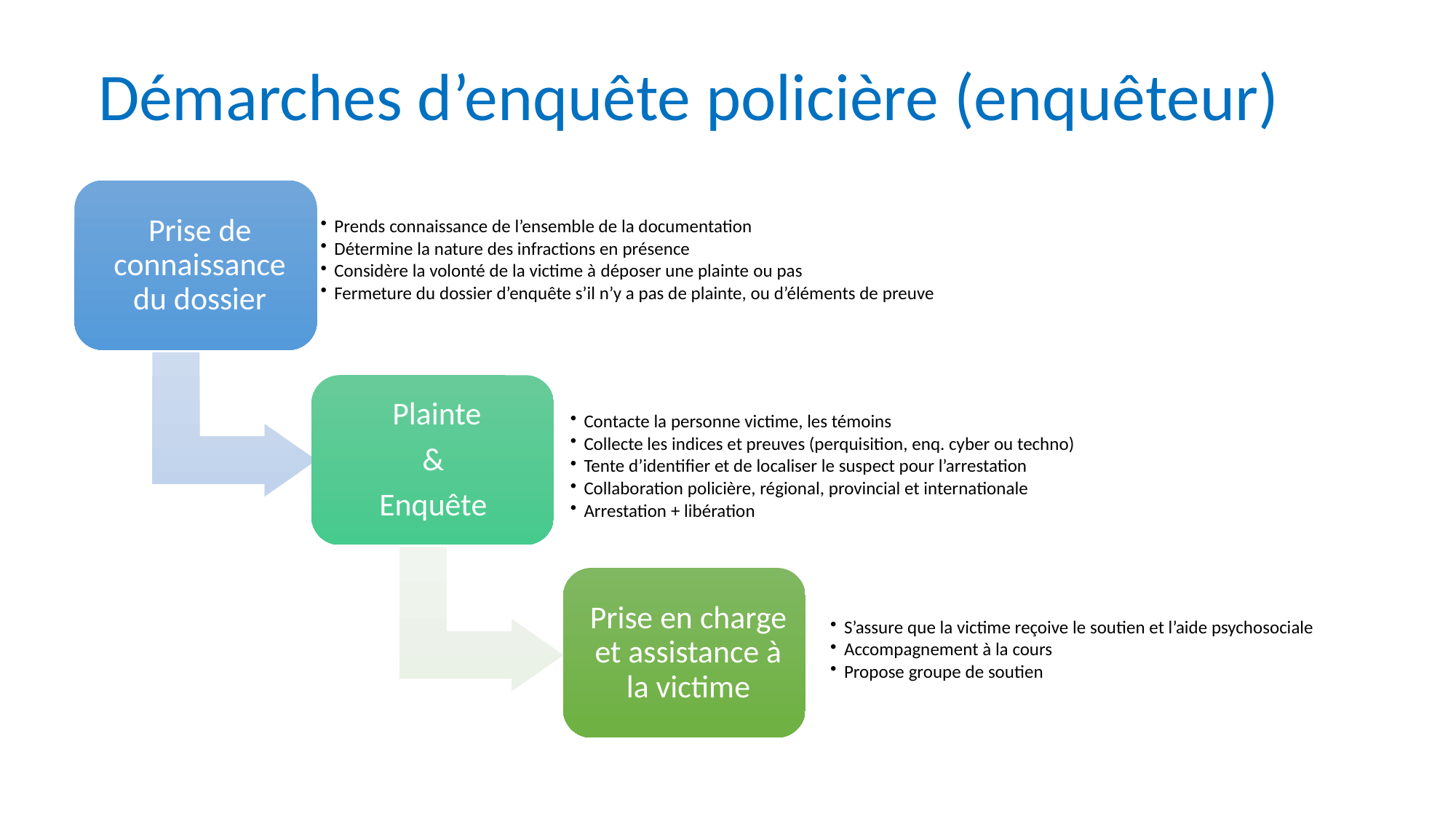

# Démarches d’enquête policière (enquêteur)
Prise de connaissance du dossier
Prends connaissance de l’ensemble de la documentation
Détermine la nature des infractions en présence
Considère la volonté de la victime à déposer une plainte ou pas
Fermeture du dossier d’enquête s’il n’y a pas de plainte, ou d’éléments de preuve
Plainte
&
Enquête
Contacte la personne victime, les témoins
Collecte les indices et preuves (perquisition, enq. cyber ou techno)
Tente d’identifier et de localiser le suspect pour l’arrestation
Collaboration policière, régional, provincial et internationale
Arrestation + libération
Prise en charge et assistance à la victime
S’assure que la victime reçoive le soutien et l’aide psychosociale
Accompagnement à la cours
Propose groupe de soutien